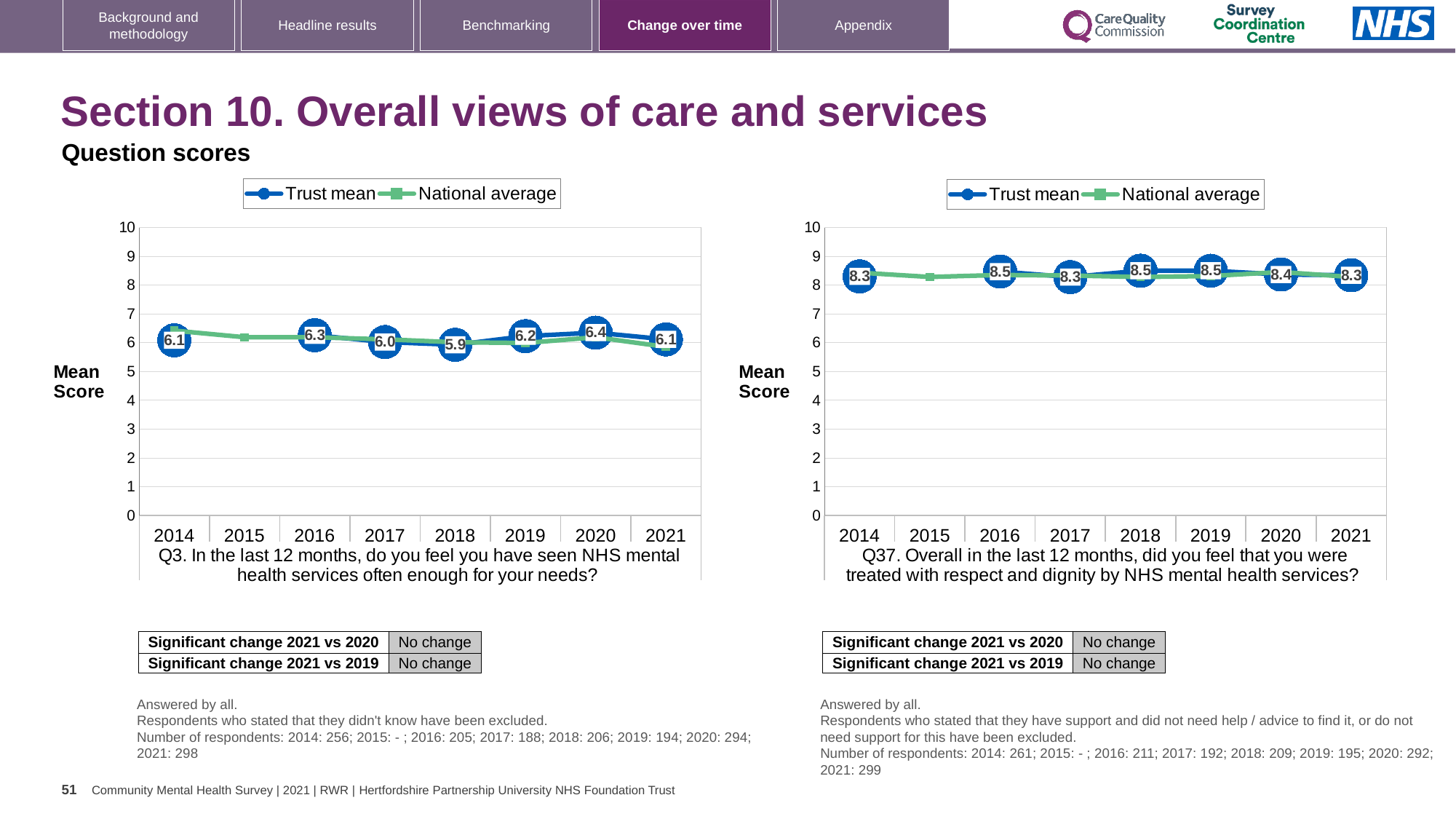

# Section 10. Overall views of care and services
Question scores

### Chart

| Category | Trust mean | National average |
|---|---|---|
| 2014 | 6.08542491837838 | 6.420834662765931 |
| 2015 | None | 6.191095177984343 |
| 2016 | 6.25998897765018 | 6.190414405507029 |
| 2017 | 6.02432426341603 | 6.117626688109843 |
| 2018 | 5.9289269493233 | 6.016655069509438 |
| 2019 | 6.22994987790086 | 5.99204036601608 |
| 2020 | 6.35083596897992 | 6.190926207289446 |
| 2021 | 6.11678701239873 | 5.856944891910714 |

### Chart

| Category | Trust mean | National average |
|---|---|---|
| 2014 | 8.30392127615956 | 8.432292249218202 |
| 2015 | None | 8.283754930276077 |
| 2016 | 8.47184701094382 | 8.35126205121991 |
| 2017 | 8.27889032998123 | 8.333326319603302 |
| 2018 | 8.50050925615357 | 8.282456024819705 |
| 2019 | 8.4992502806353 | 8.314875002878436 |
| 2020 | 8.36871560727757 | 8.45658779762348 |
| 2021 | 8.3436330980576 | 8.280015517938736 |
| Significant change 2021 vs 2020 | No change |
| --- | --- |
| Significant change 2021 vs 2019 | No change |
| Significant change 2021 vs 2020 | No change |
| --- | --- |
| Significant change 2021 vs 2019 | No change |
Answered by all.
Respondents who stated that they didn't know have been excluded.
Number of respondents: 2014: 256; 2015: - ; 2016: 205; 2017: 188; 2018: 206; 2019: 194; 2020: 294; 2021: 298
Answered by all.
Respondents who stated that they have support and did not need help / advice to find it, or do not need support for this have been excluded.
Number of respondents: 2014: 261; 2015: - ; 2016: 211; 2017: 192; 2018: 209; 2019: 195; 2020: 292; 2021: 299
51